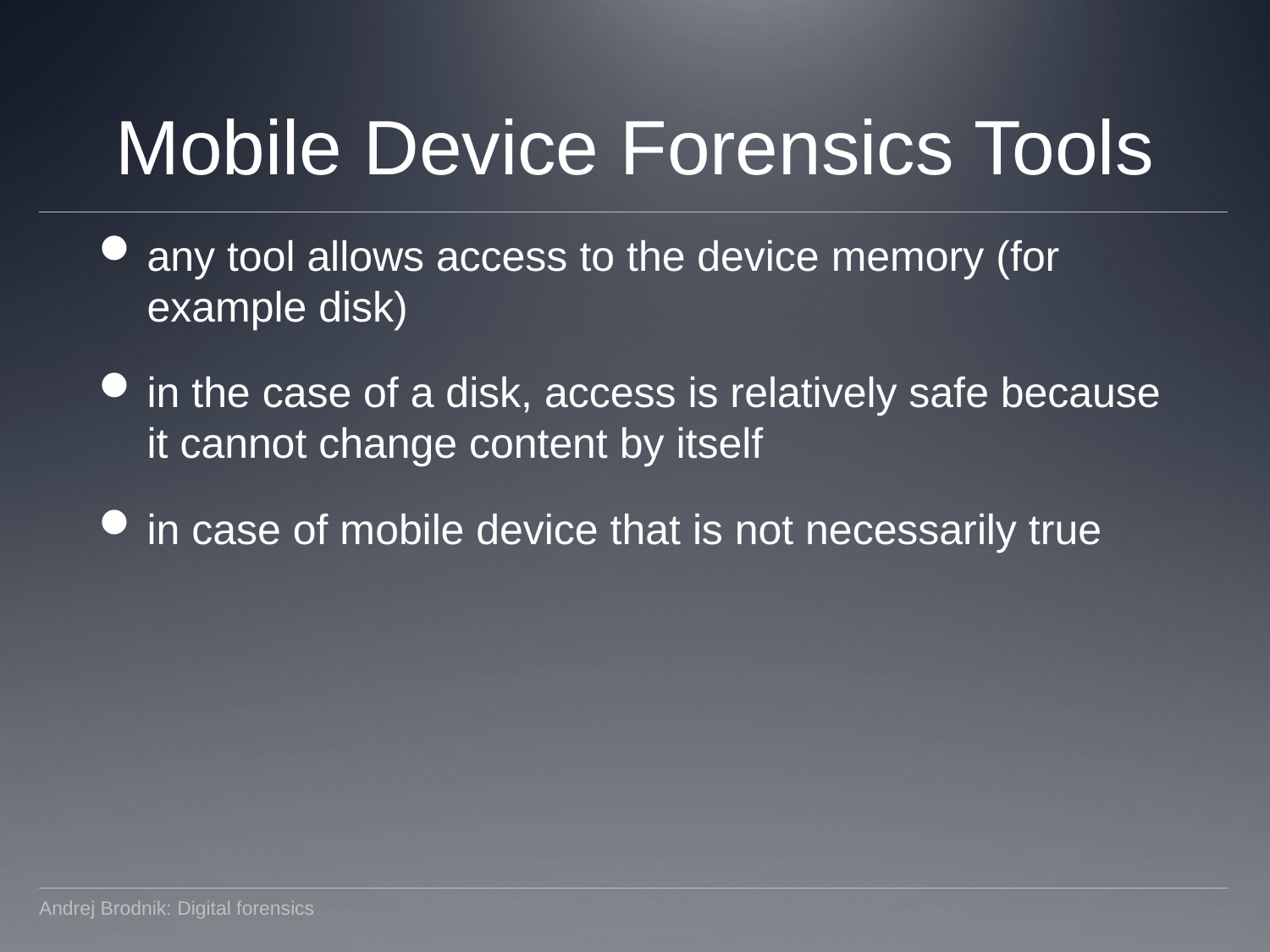

# Mobile Device Forensics Tools
any tool allows access to the device memory (for example disk)
in the case of a disk, access is relatively safe because it cannot change content by itself
in case of mobile device that is not necessarily true
Andrej Brodnik: Digital forensics